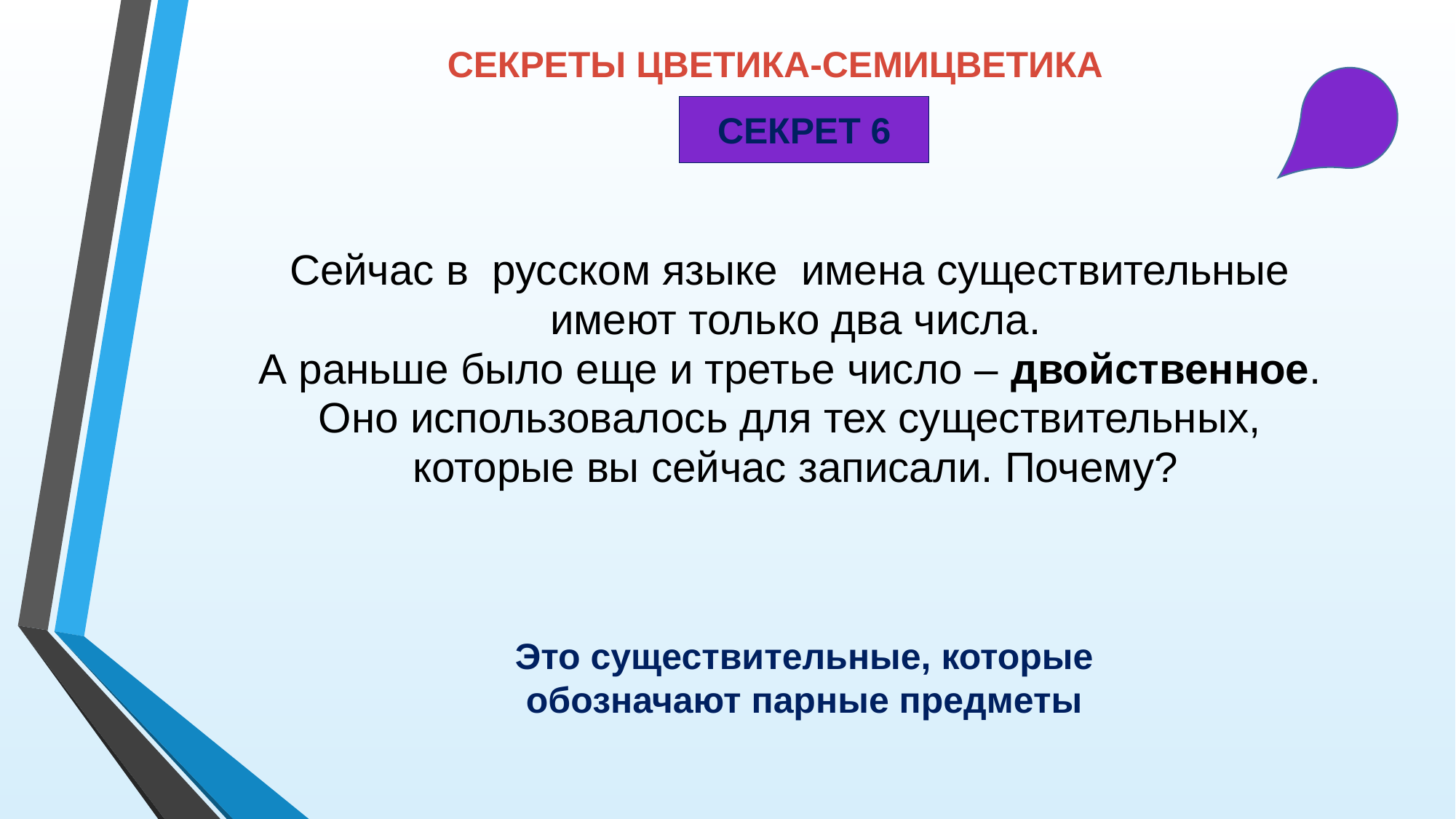

# СЕКРЕТЫ ЦВЕТИКА-СЕМИЦВЕТИКА

СЕКРЕТ 6
Сейчас в  русском языке  имена существительные
  имеют только два числа.
А раньше было еще и третье число – двойственное.
Оно использовалось для тех существительных,
 которые вы сейчас записали. Почему?
Это существительные, которые обозначают парные предметы